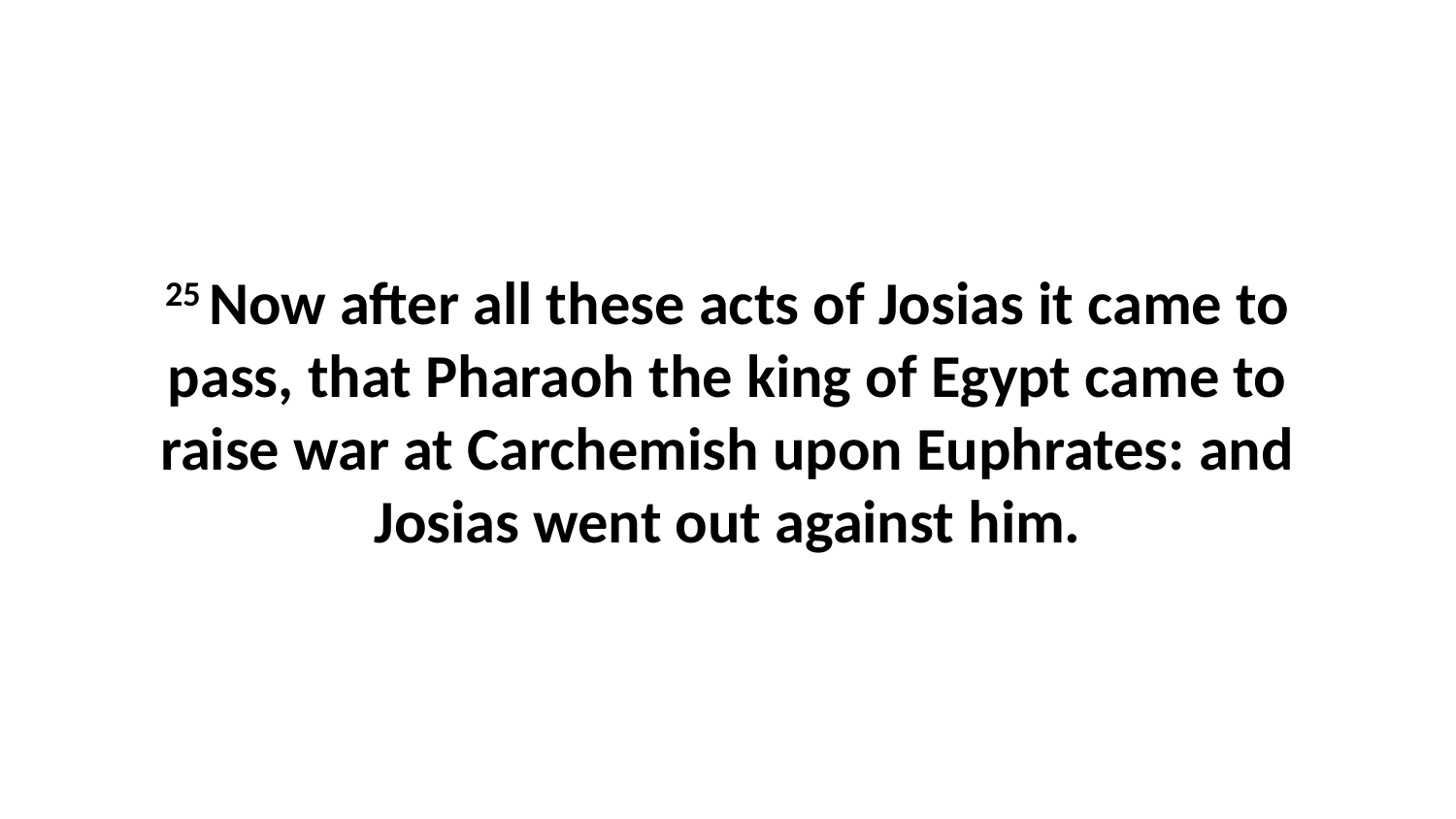

25 Now after all these acts of Josias it came to pass, that Pharaoh the king of Egypt came to raise war at Carchemish upon Euphrates: and Josias went out against him.